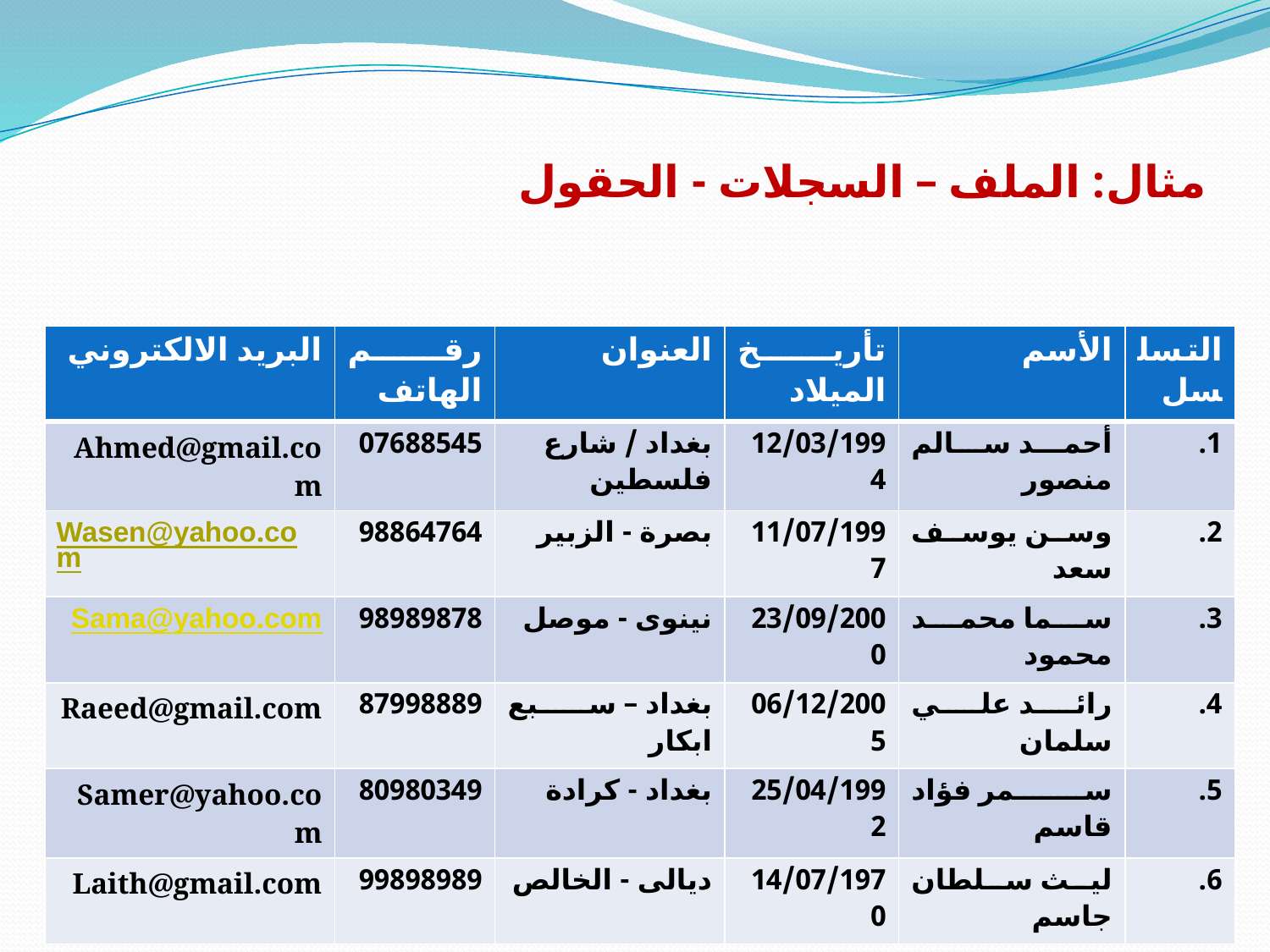

# مثال: الملف – السجلات - الحقول
| البريد الالكتروني | رقم الهاتف | العنوان | تأريخ الميلاد | الأسم | التسلسل |
| --- | --- | --- | --- | --- | --- |
| Ahmed@gmail.com | 07688545 | بغداد / شارع فلسطين | 12/03/1994 | أحمد سالم منصور | 1. |
| Wasen@yahoo.com | 98864764 | بصرة - الزبير | 11/07/1997 | وسن يوسف سعد | 2. |
| Sama@yahoo.com | 98989878 | نينوى - موصل | 23/09/2000 | سما محمد محمود | 3. |
| Raeed@gmail.com | 87998889 | بغداد – سبع ابكار | 06/12/2005 | رائد علي سلمان | 4. |
| Samer@yahoo.com | 80980349 | بغداد - كرادة | 25/04/1992 | سمر فؤاد قاسم | 5. |
| Laith@gmail.com | 99898989 | ديالى - الخالص | 14/07/1970 | ليث سلطان جاسم | 6. |